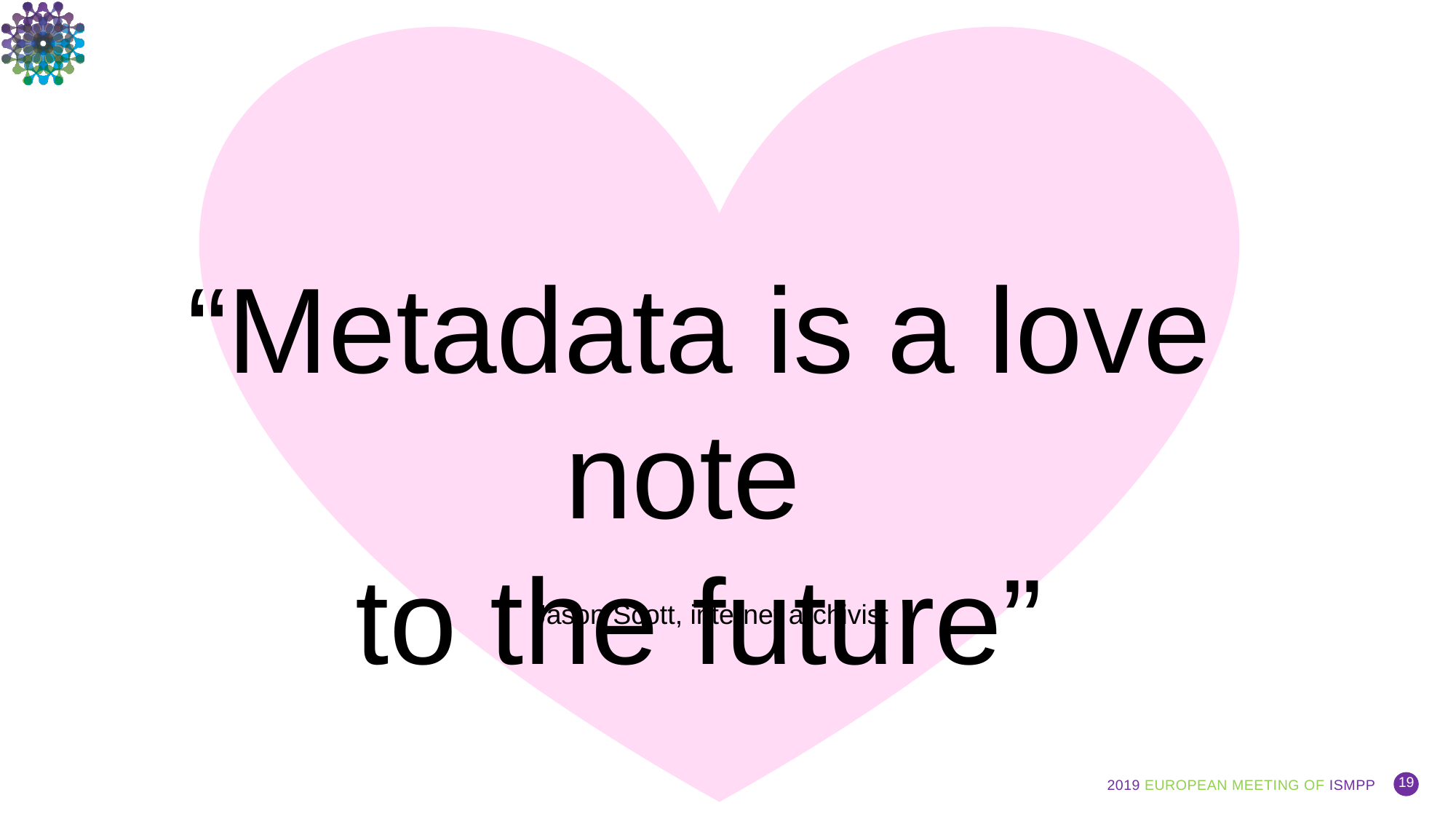

“Metadata is a love note
to the future”
Jason Scott, internet archivist